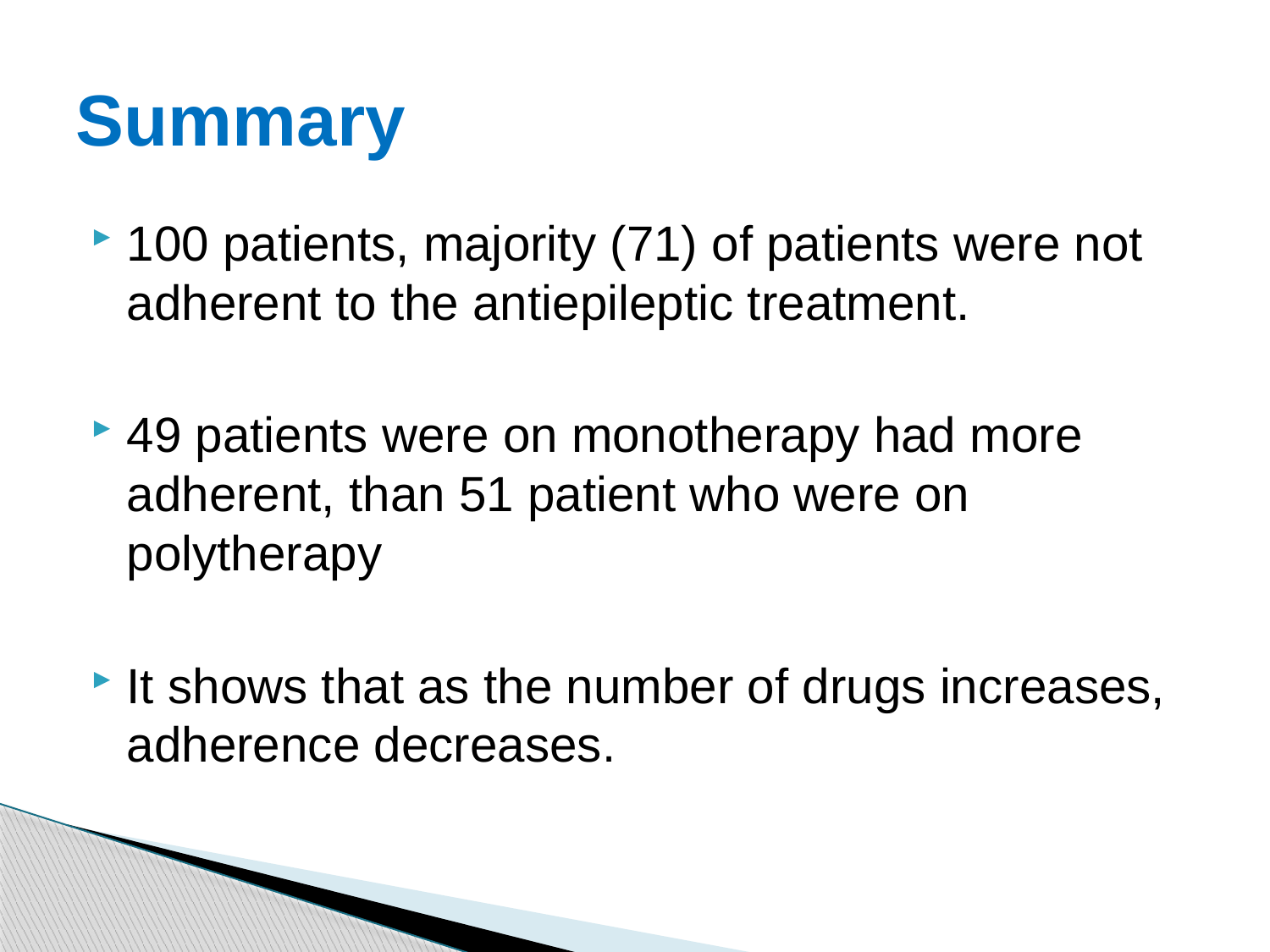

# Summary
100 patients, majority (71) of patients were not adherent to the antiepileptic treatment.

49 patients were on monotherapy had more adherent, than 51 patient who were on polytherapy

It shows that as the number of drugs increases, adherence decreases.